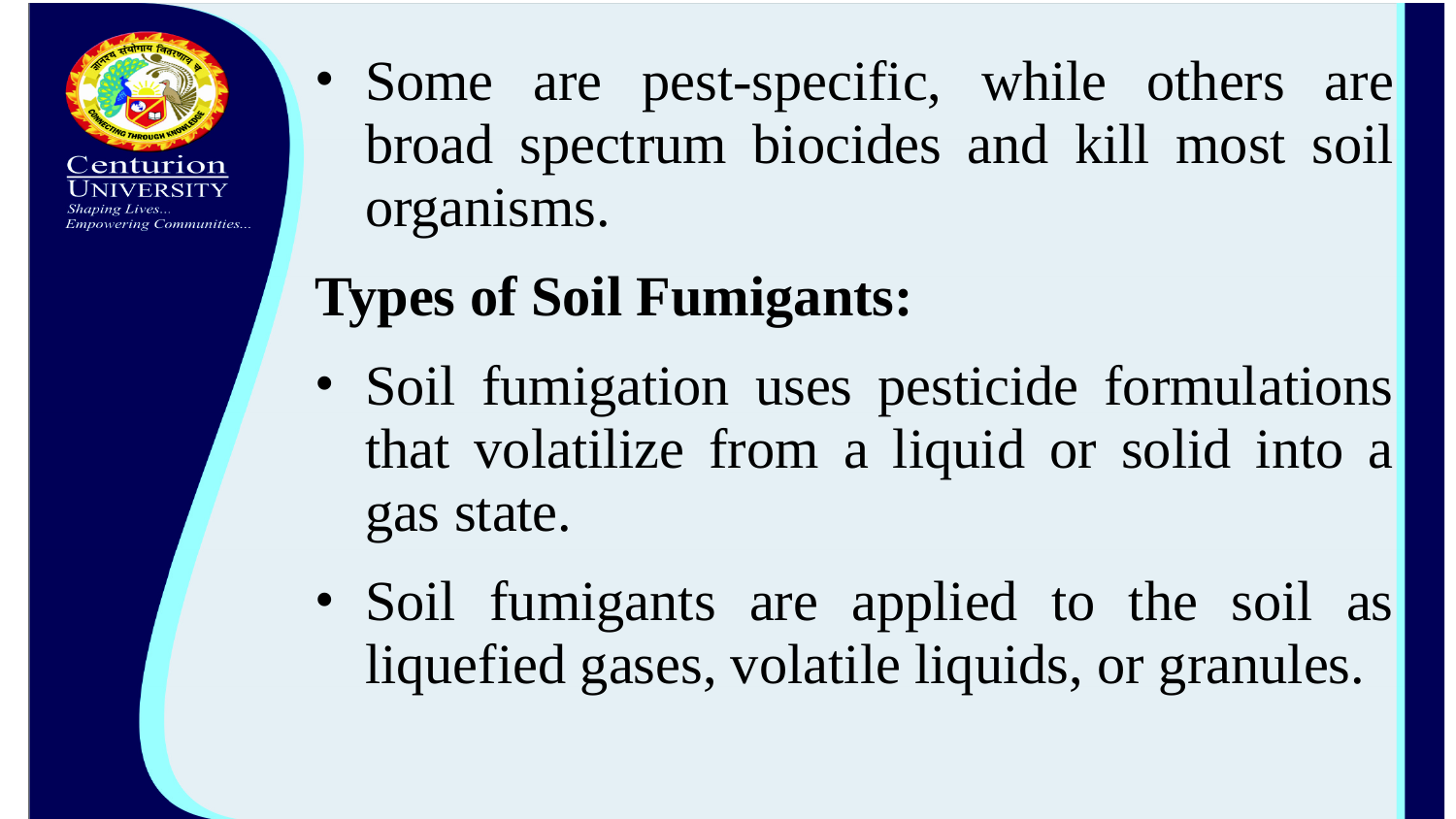

Some are pest-specific, while others are broad spectrum biocides and kill most soil organisms.
Types of Soil Fumigants:
Soil fumigation uses pesticide formulations that volatilize from a liquid or solid into a gas state.
Soil fumigants are applied to the soil as liquefied gases, volatile liquids, or granules.